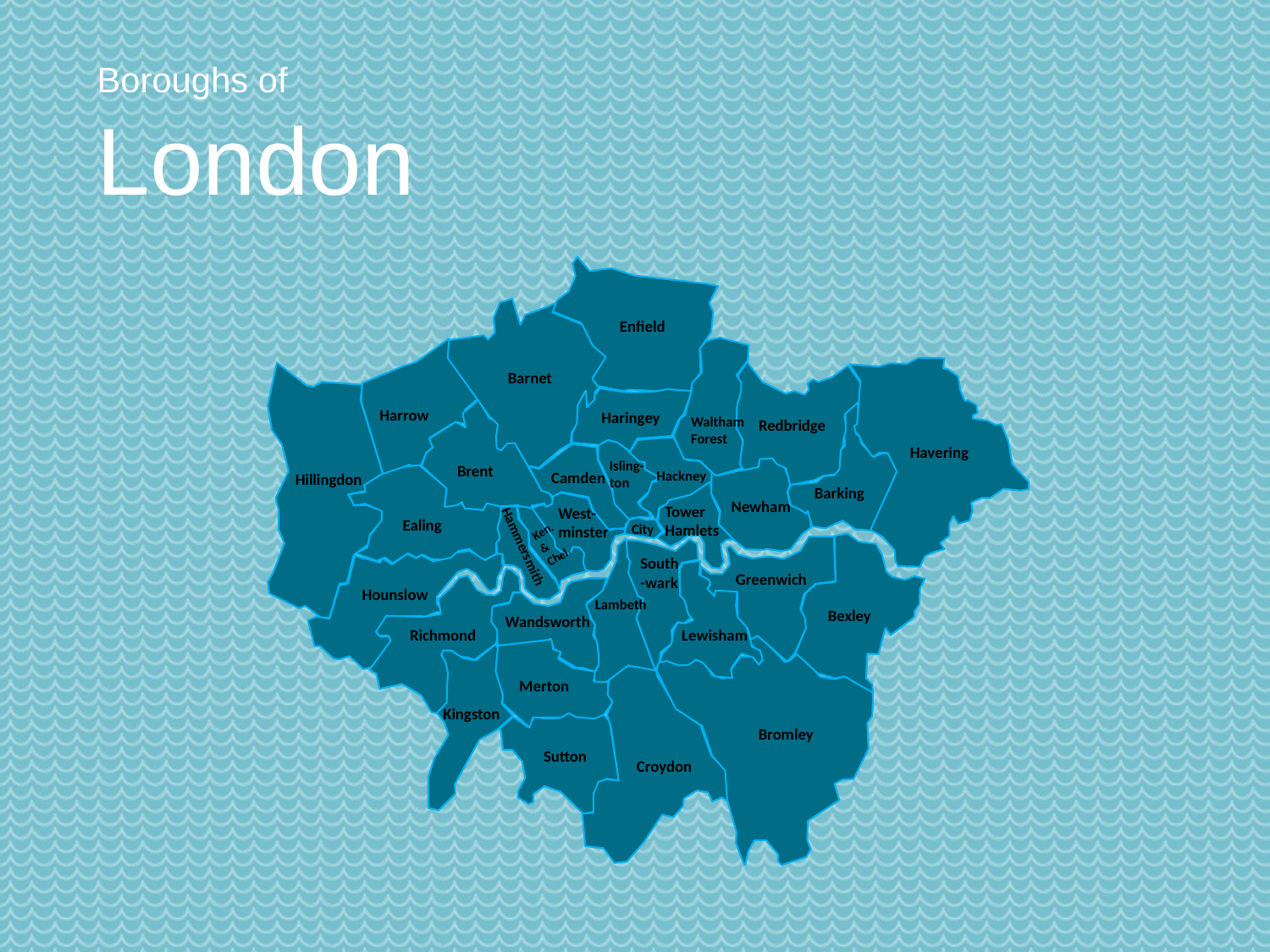

Boroughs of
London

Enfield

Barnet

Harrow

Haringey

Waltham
Forest
Redbridge
Havering

Isling-
ton
Brent

Hackney
Camden
Hillingdon

Barking

Newham

Tower
Hamlets
West-
minster

Ealing
City
Ken.
&
Chel.

Hammersmith

South
-wark

Greenwich

Hounslow
Lambeth
Bexley
Wandsworth
Richmond
Lewisham

Merton
Kingston

Bromley
Sutton
Croydon